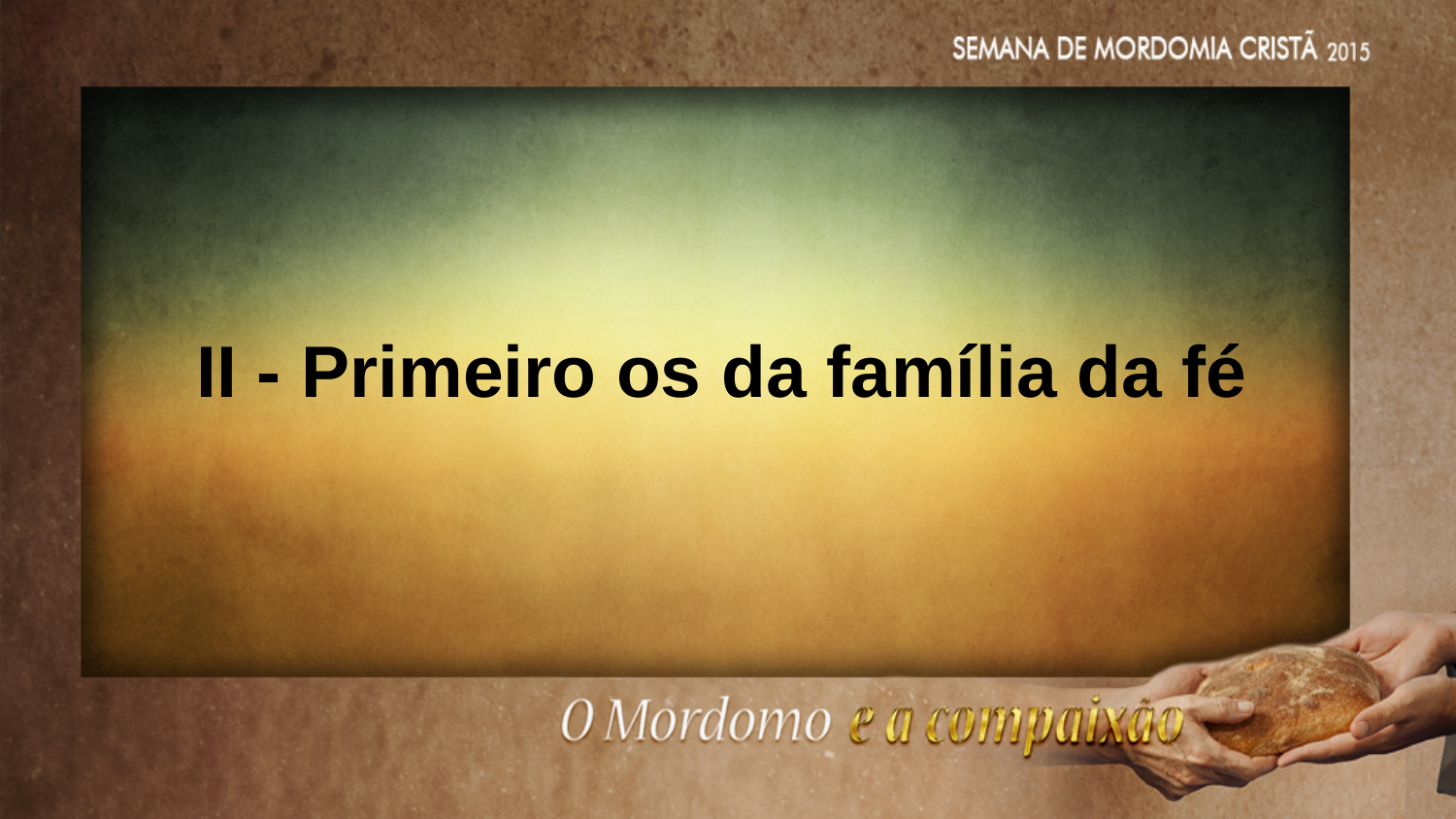

II - Primeiro os da família da fé